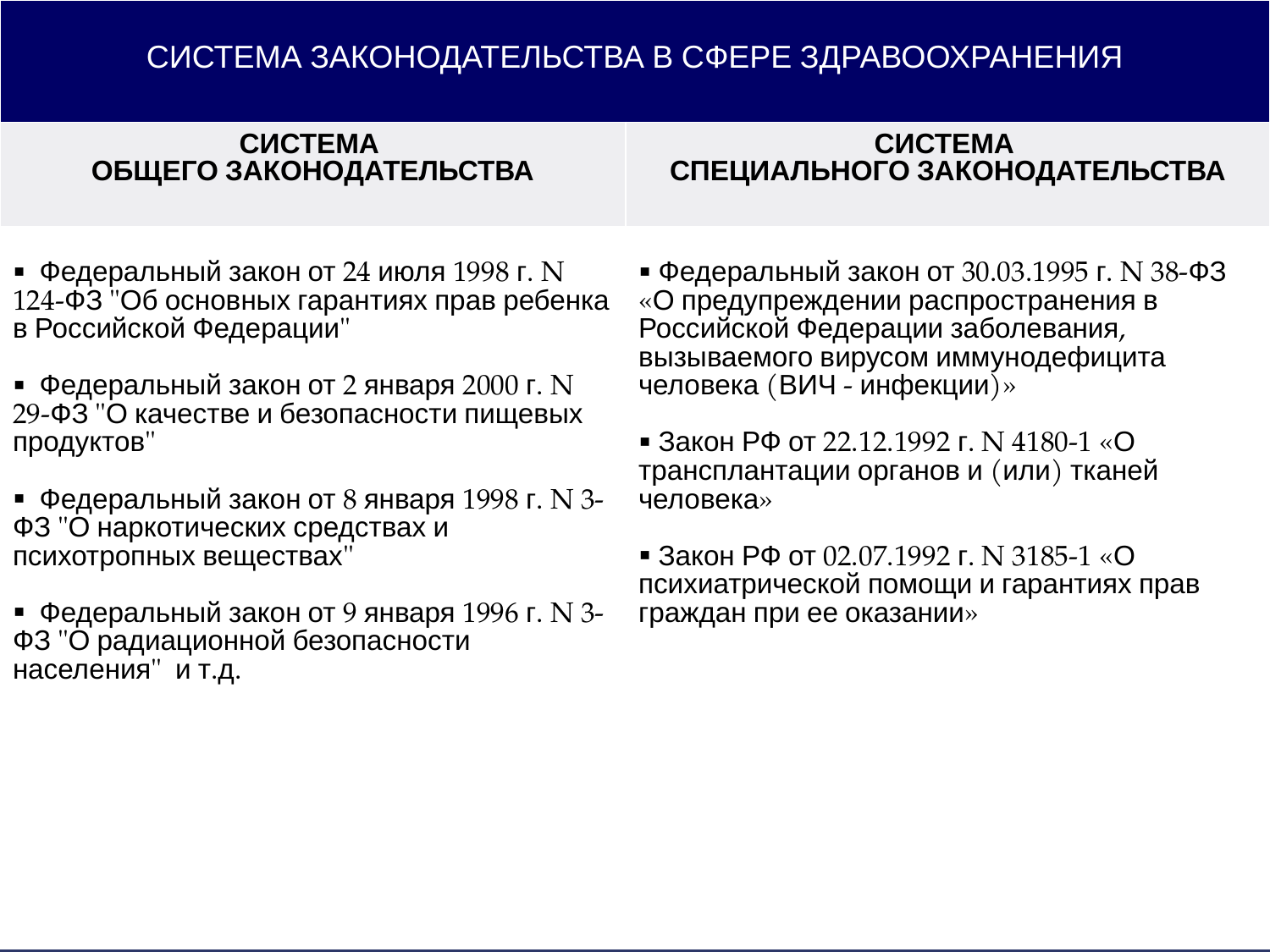

| СИСТЕМА ЗАКОНОДАТЕЛЬСТВА В СФЕРЕ ЗДРАВООХРАНЕНИЯ |  |
| --- | --- |
| СИСТЕМА ОБЩЕГО ЗАКОНОДАТЕЛЬСТВА | СИСТЕМА СПЕЦИАЛЬНОГО ЗАКОНОДАТЕЛЬСТВА |
| Федеральный закон от 24 июля 1998 г. N 124-ФЗ "Об основных гарантиях прав ребенка в Российской Федерации" Федеральный закон от 2 января 2000 г. N 29-ФЗ "О качестве и безопасности пищевых продуктов" Федеральный закон от 8 января 1998 г. N 3-ФЗ "О наркотических средствах и психотропных веществах" Федеральный закон от 9 января 1996 г. N 3-ФЗ "О радиационной безопасности населения" и т.д. | Федеральный закон от 30.03.1995 г. N 38-ФЗ «О предупреждении распространения в Российской Федерации заболевания, вызываемого вирусом иммунодефицита человека (ВИЧ - инфекции)» Закон РФ от 22.12.1992 г. N 4180-1 «О трансплантации органов и (или) тканей человека» Закон РФ от 02.07.1992 г. N 3185-1 «О психиатрической помощи и гарантиях прав граждан при ее оказании» |